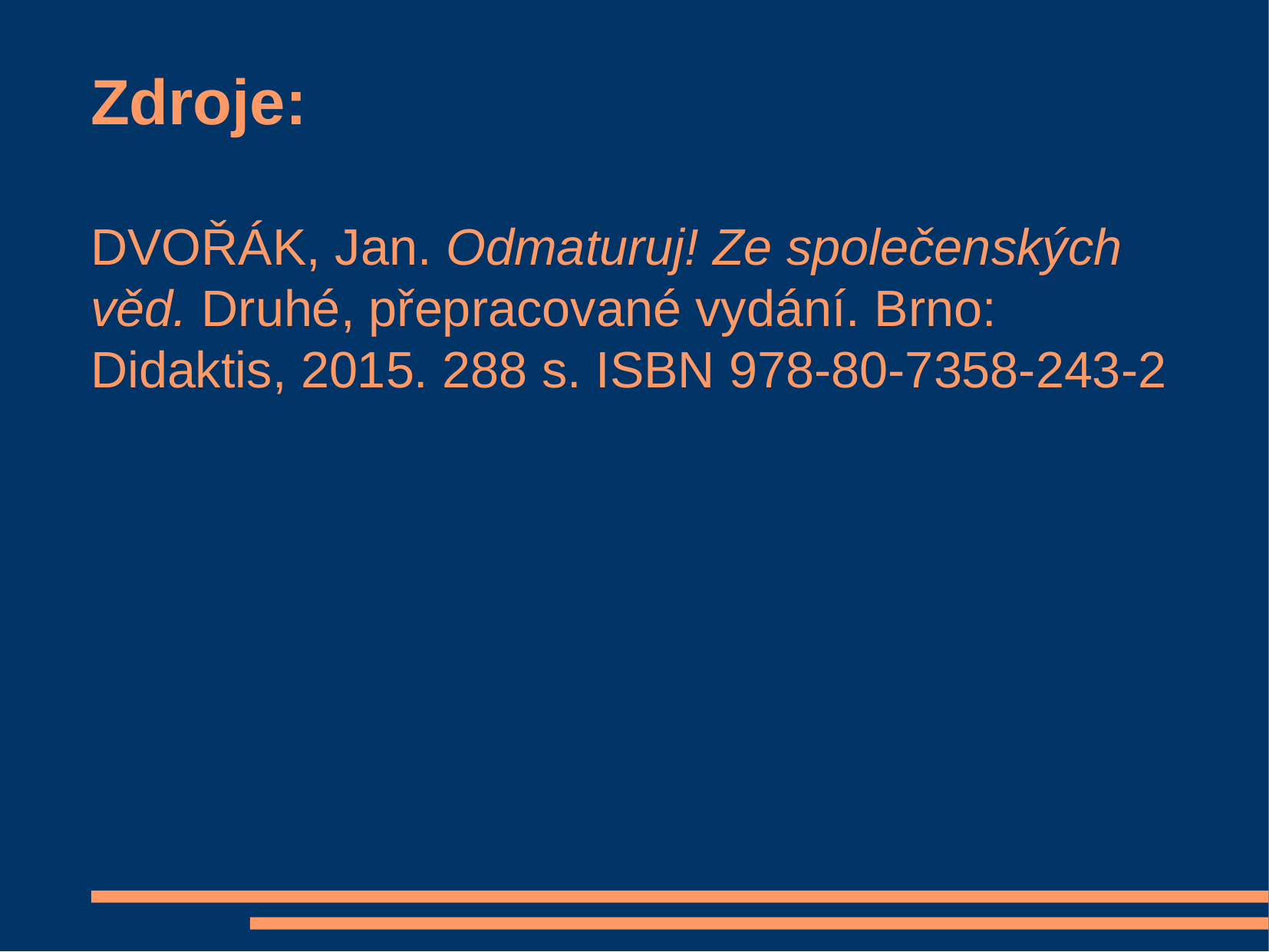

Zdroje:
DVOŘÁK, Jan. Odmaturuj! Ze společenských věd. Druhé, přepracované vydání. Brno: Didaktis, 2015. 288 s. ISBN 978-80-7358-243-2